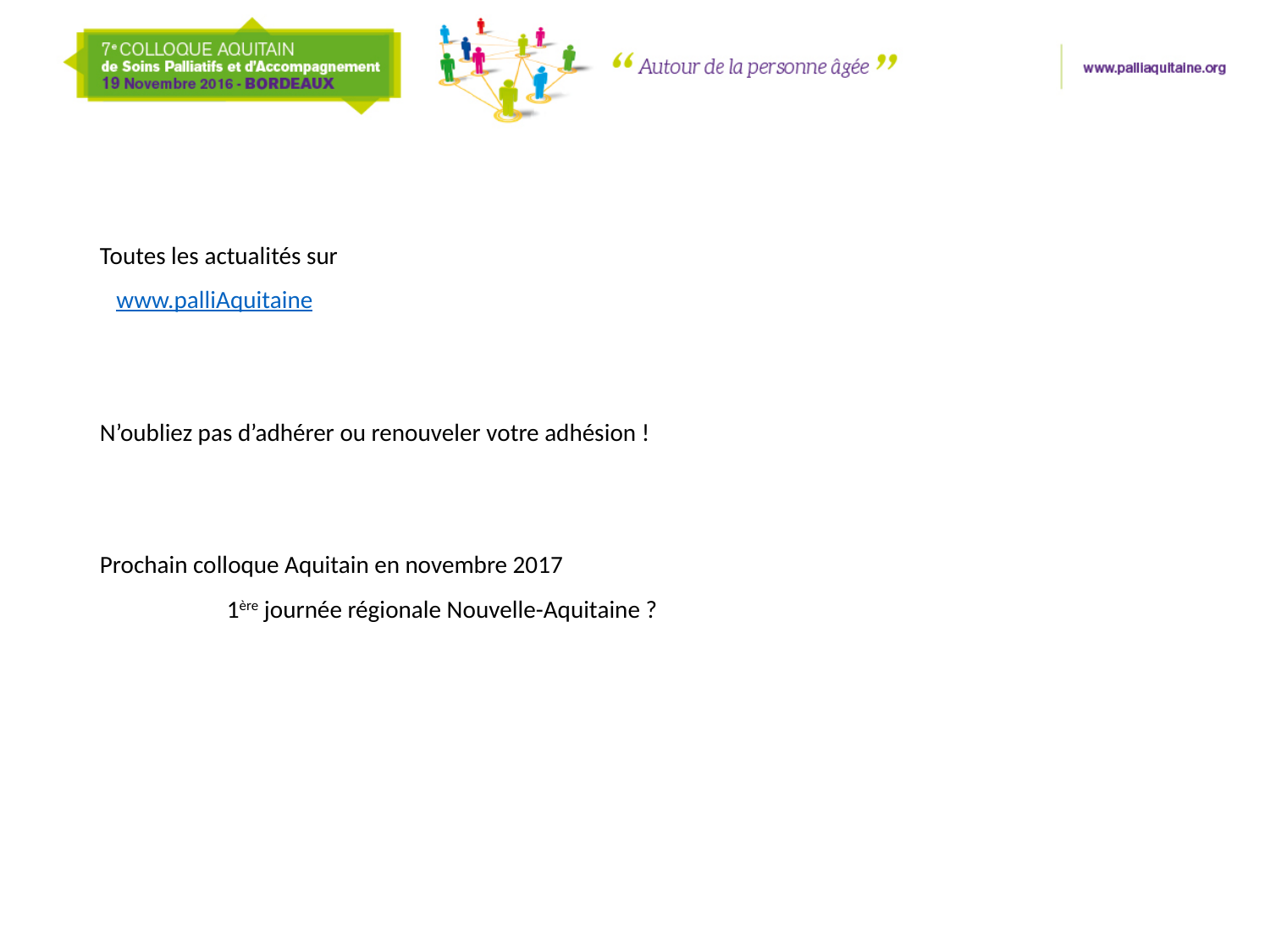

#
Toutes les actualités sur
   www.palliAquitaine

N’oubliez pas d’adhérer ou renouveler votre adhésion !

Prochain colloque Aquitain en novembre 2017
	1ère journée régionale Nouvelle-Aquitaine ?